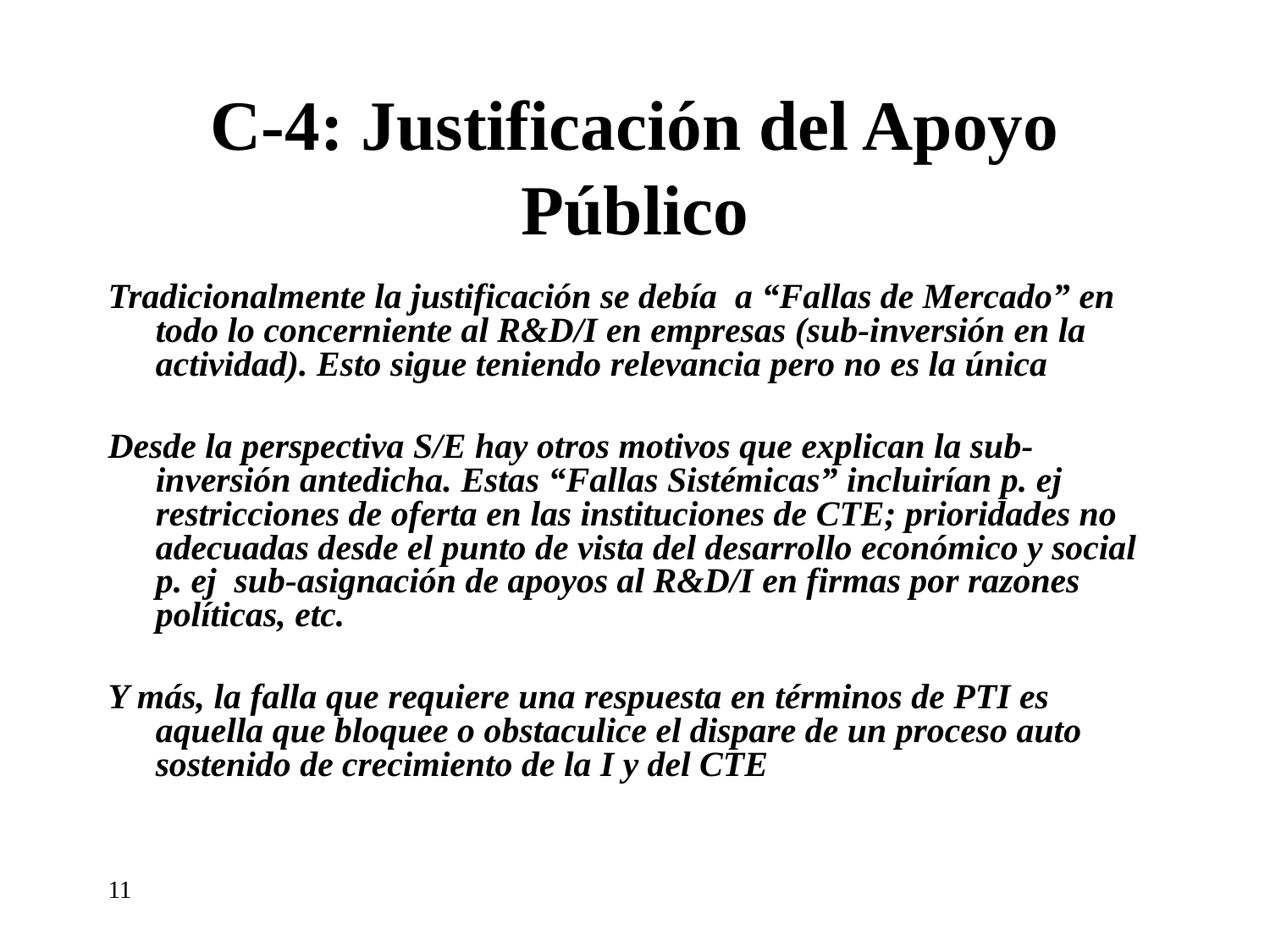

# C-4: Justificación del Apoyo Público
Tradicionalmente la justificación se debía  a “Fallas de Mercado” en todo lo concerniente al R&D/I en empresas (sub-inversión en la actividad). Esto sigue teniendo relevancia pero no es la única

Desde la perspectiva S/E hay otros motivos que explican la sub-inversión antedicha. Estas “Fallas Sistémicas” incluirían p. ej  restricciones de oferta en las instituciones de CTE; prioridades no adecuadas desde el punto de vista del desarrollo económico y social p. ej  sub-asignación de apoyos al R&D/I en firmas por razones políticas, etc.

Y más, la falla que requiere una respuesta en términos de PTI es aquella que bloquee o obstaculice el dispare de un proceso auto sostenido de crecimiento de la I y del CTE

11